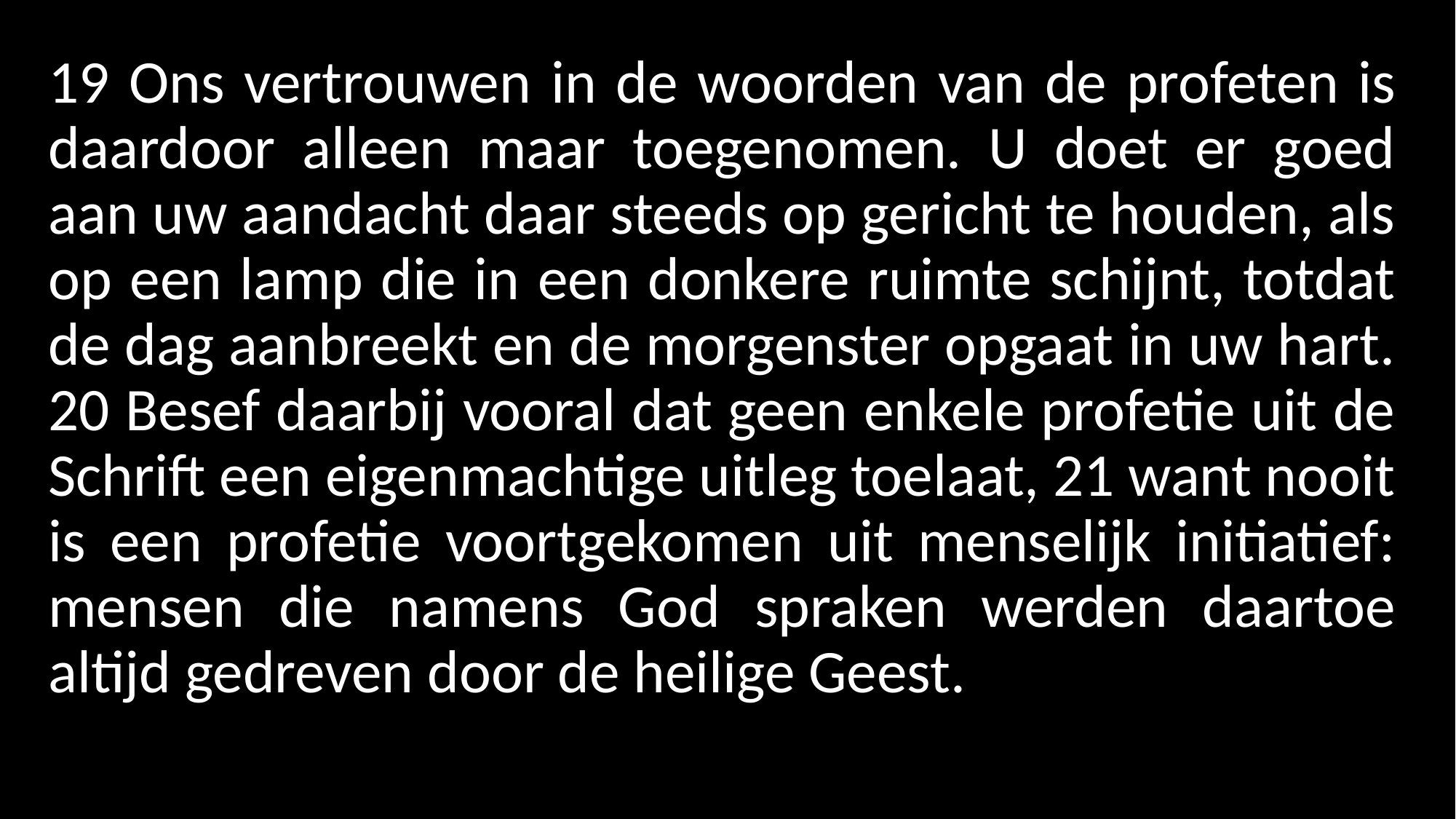

19 Ons vertrouwen in de woorden van de profeten is daardoor alleen maar toegenomen. U doet er goed aan uw aandacht daar steeds op gericht te houden, als op een lamp die in een donkere ruimte schijnt, totdat de dag aanbreekt en de morgenster opgaat in uw hart. 20 Besef daarbij vooral dat geen enkele profetie uit de Schrift een eigenmachtige uitleg toelaat, 21 want nooit is een profetie voortgekomen uit menselijk initiatief: mensen die namens God spraken werden daartoe altijd gedreven door de heilige Geest.